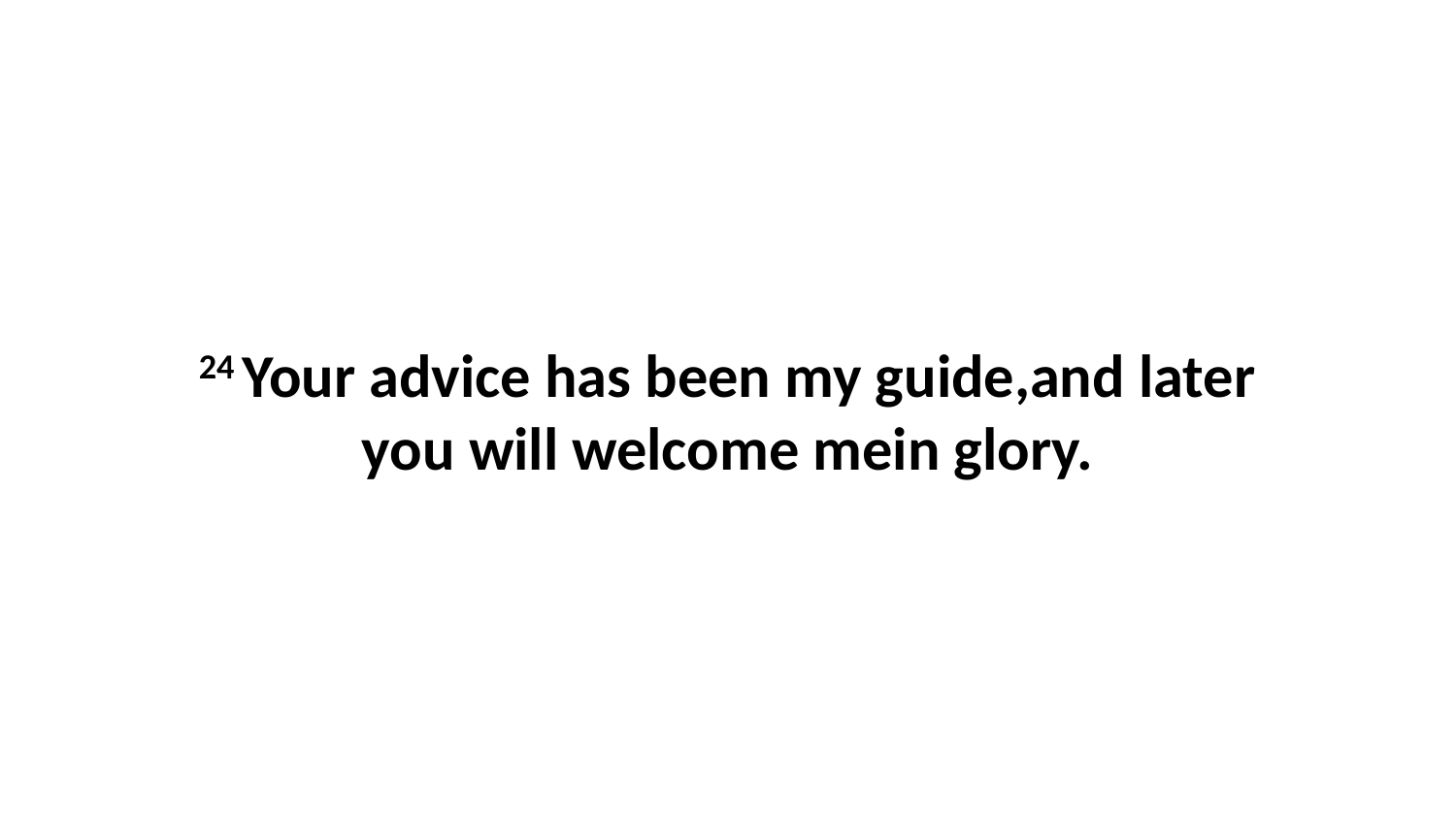

24 Your advice has been my guide,and later you will welcome mein glory.